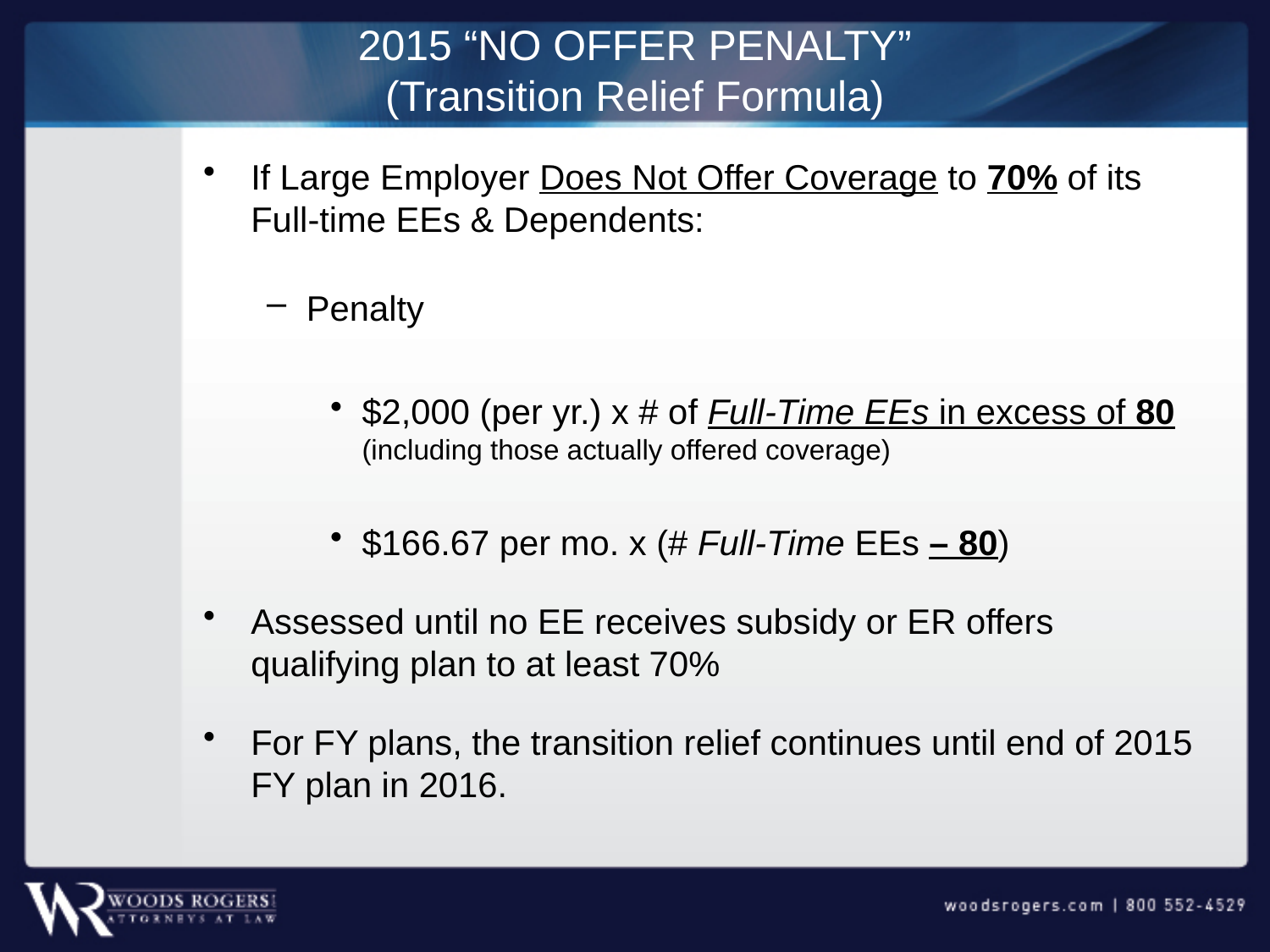

# 2015 “NO OFFER PENALTY” (Transition Relief Formula)
If Large Employer Does Not Offer Coverage to 70% of its Full-time EEs & Dependents:

Penalty

$2,000 (per yr.) x # of Full-Time EEs in excess of 80 (including those actually offered coverage)

$166.67 per mo. x (# Full-Time EEs – 80)

Assessed until no EE receives subsidy or ER offers qualifying plan to at least 70%

For FY plans, the transition relief continues until end of 2015 FY plan in 2016.